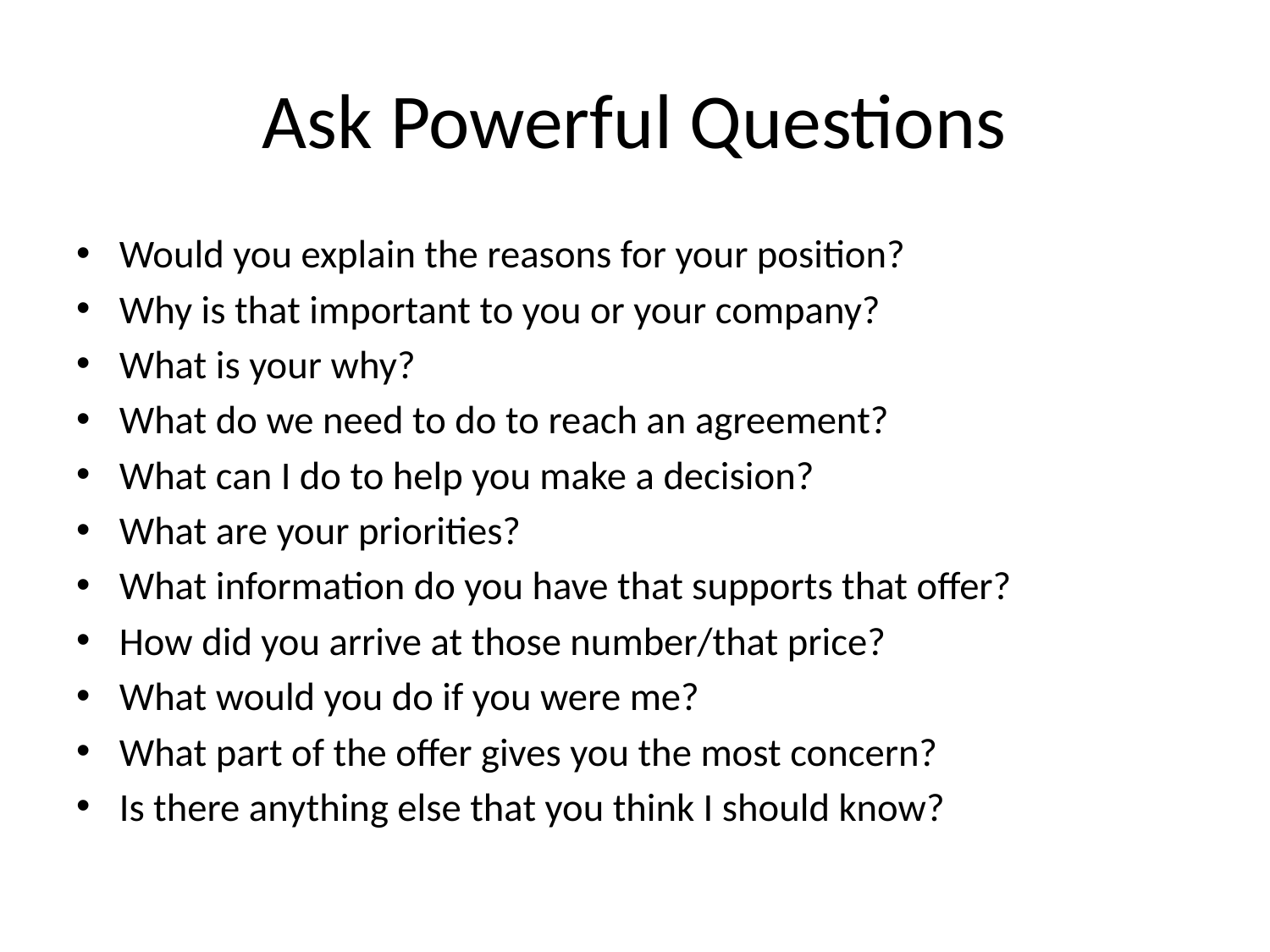

# Ask Powerful Questions
Would you explain the reasons for your position?
Why is that important to you or your company?
What is your why?
What do we need to do to reach an agreement?
What can I do to help you make a decision?
What are your priorities?
What information do you have that supports that offer?
How did you arrive at those number/that price?
What would you do if you were me?
What part of the offer gives you the most concern?
Is there anything else that you think I should know?